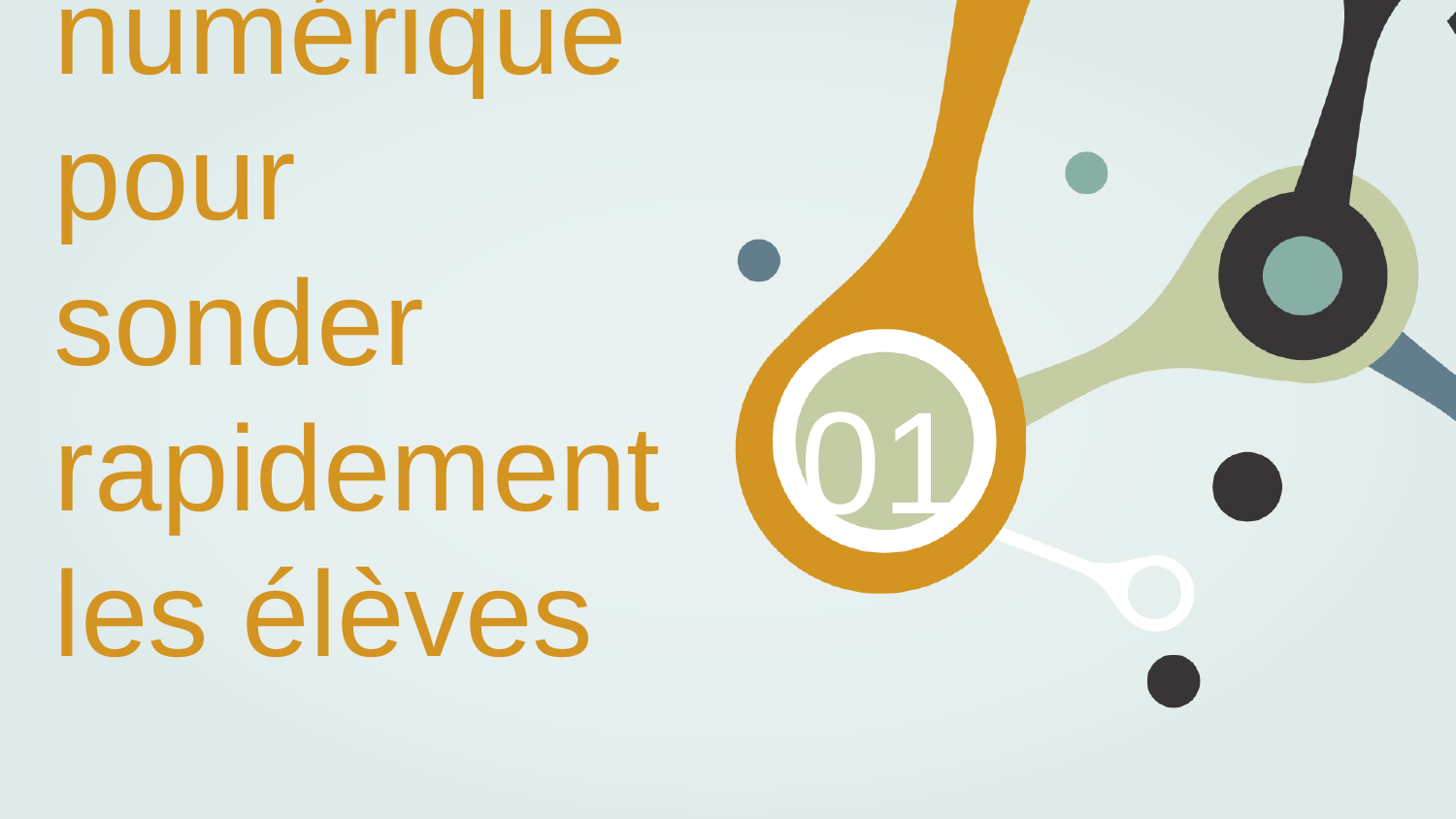

01
# CVG et l’utilisation du numérique pour sonder rapidement les élèves